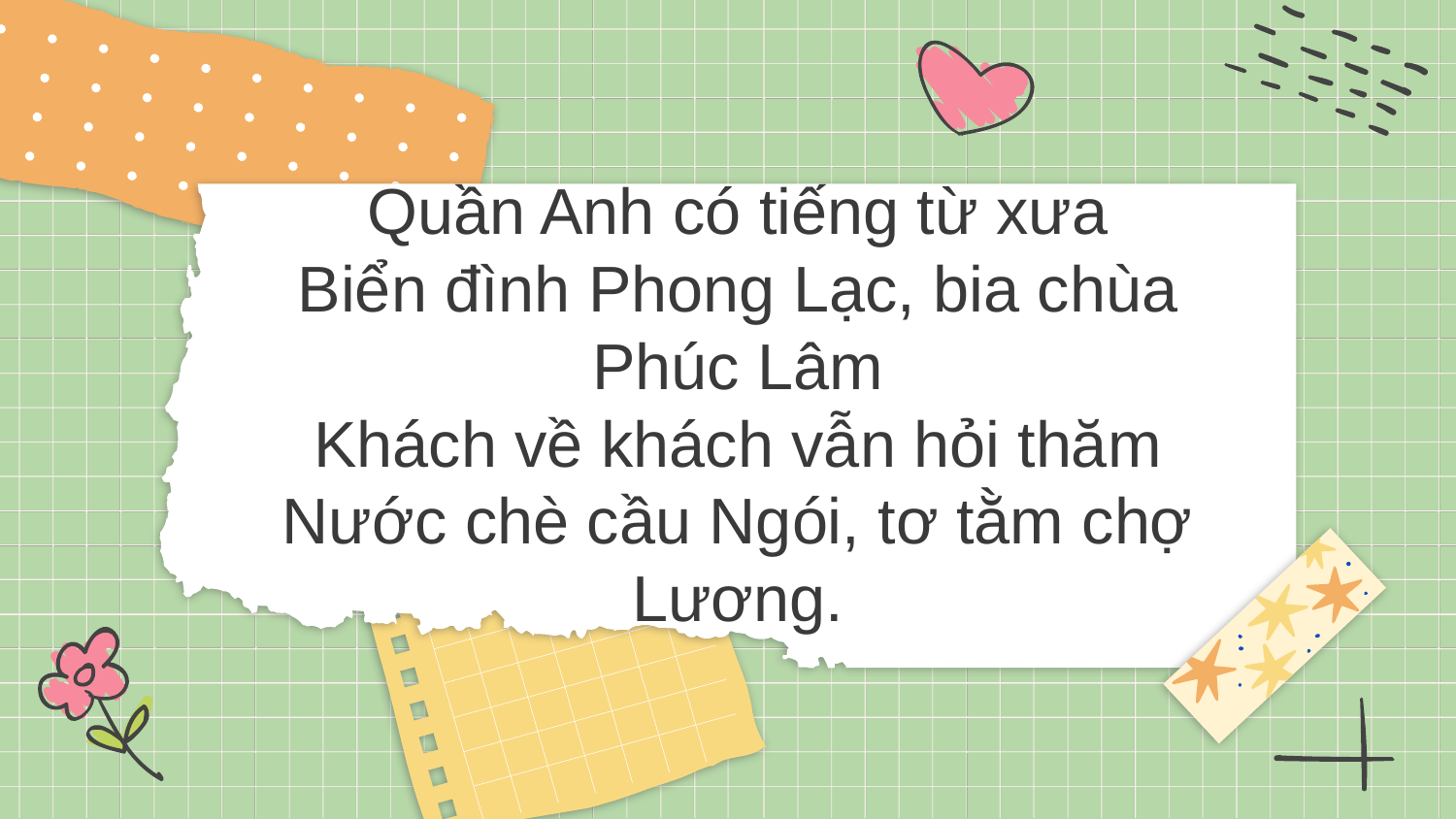

# Quần Anh có tiếng từ xưa Biển đình Phong Lạc, bia chùa Phúc Lâm Khách về khách vẫn hỏi thăm Nước chè cầu Ngói, tơ tằm chợ Lương.